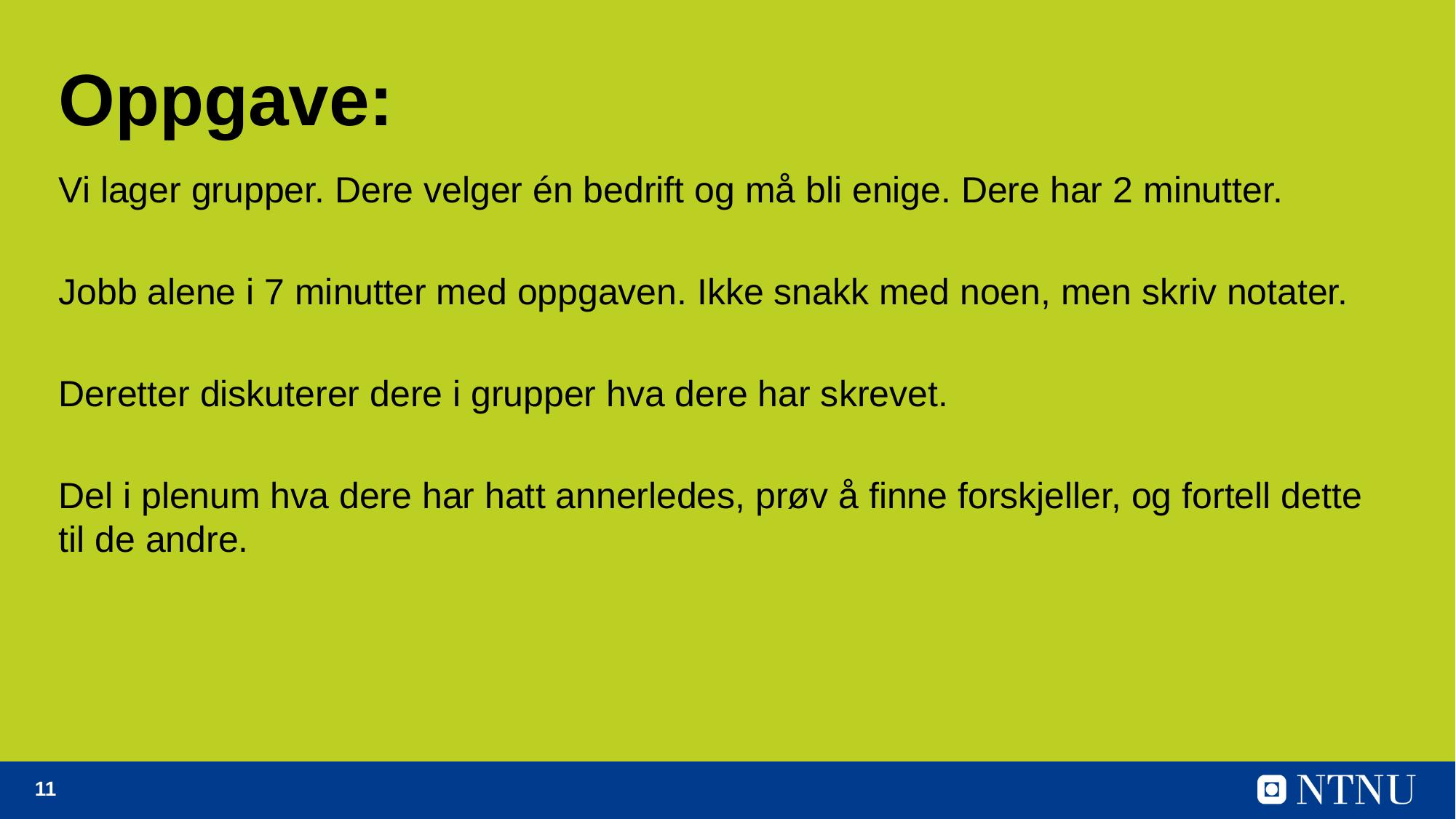

# Oppgave:
Vi lager grupper. Dere velger én bedrift og må bli enige. Dere har 2 minutter.

Jobb alene i 7 minutter med oppgaven. Ikke snakk med noen, men skriv notater.

Deretter diskuterer dere i grupper hva dere har skrevet.

Del i plenum hva dere har hatt annerledes, prøv å finne forskjeller, og fortell dette til de andre.